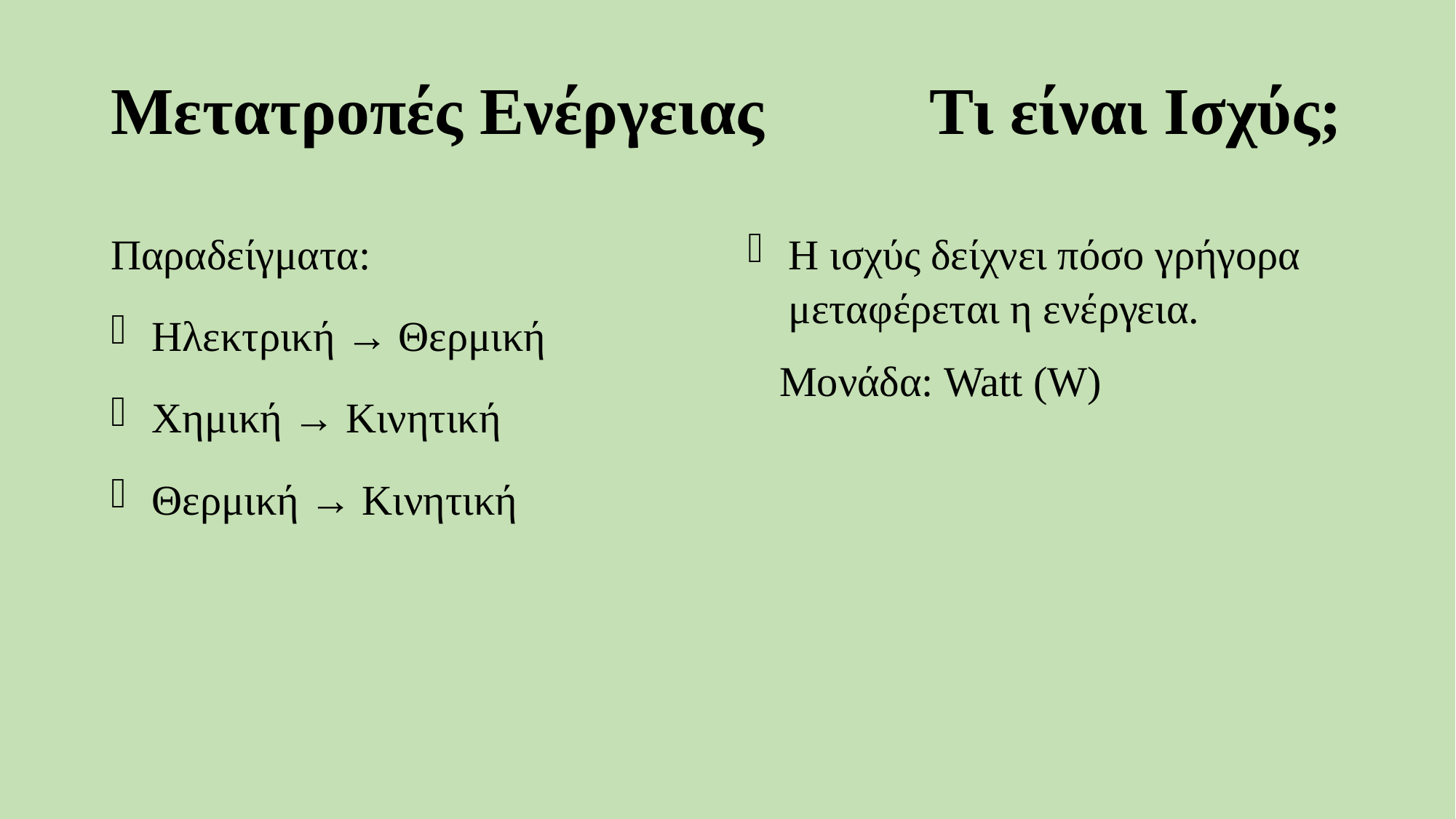

# Μετατροπές Ενέργειας          Τι είναι Ισχύς;
Παραδείγματα:
Ηλεκτρική → Θερμική
Χημική → Κινητική
Θερμική → Κινητική

Η ισχύς δείχνει πόσο γρήγορα μεταφέρεται η ενέργεια.
   Μονάδα: Watt (W)